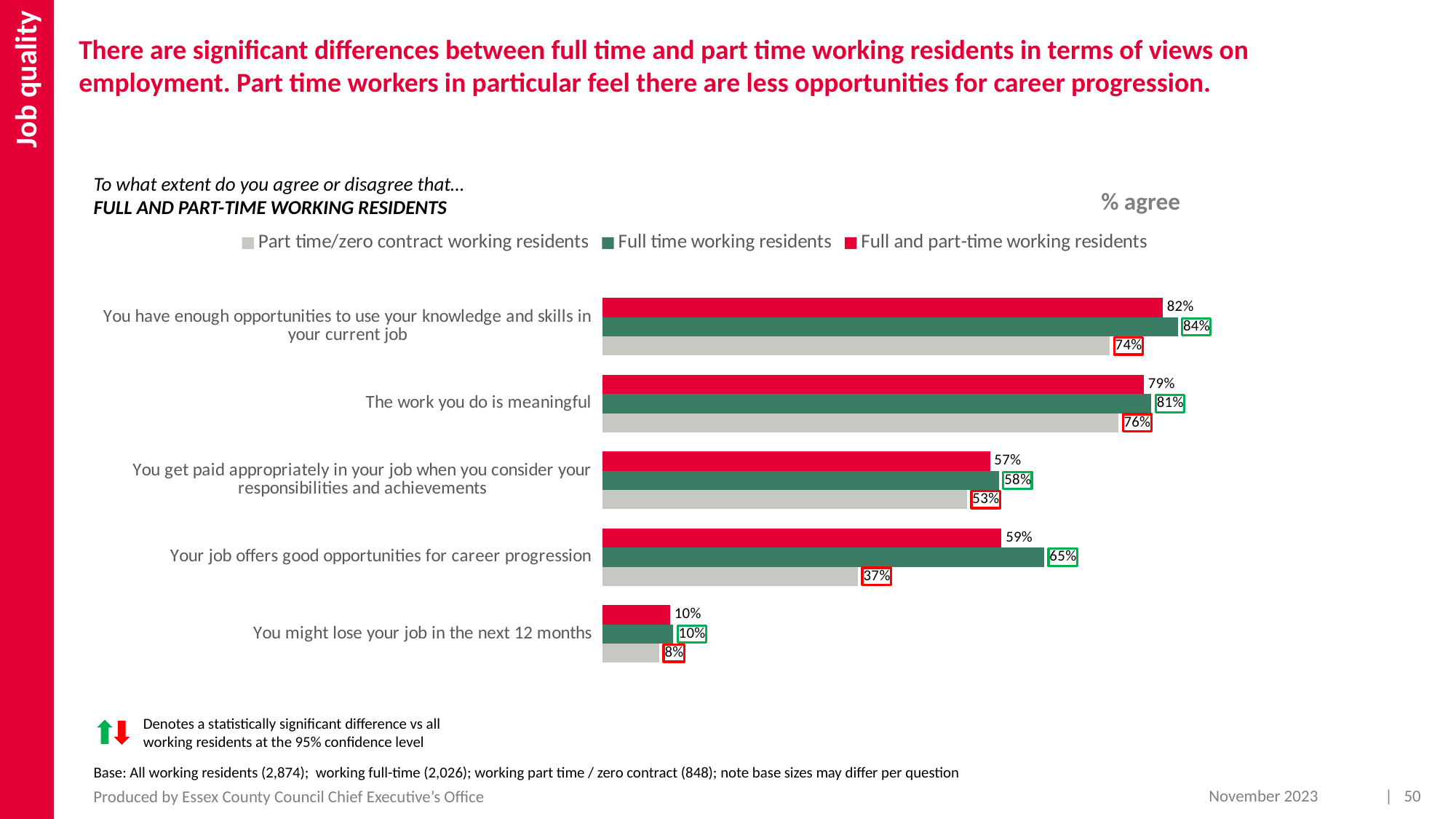

Job quality
There are significant differences between full time and part time working residents in terms of views on employment. Part time workers in particular feel there are less opportunities for career progression.
To what extent do you agree or disagree that…
FULL AND PART-TIME WORKING RESIDENTS
% agree

### Chart

| Category | Full and part-time working residents | Full time working residents | Part time/zero contract working residents |
|---|---|---|---|
| You have enough opportunities to use your knowledge and skills in your current job | 0.8217729957862212 | 0.8438870588559575 | 0.7443175381530807 |
| The work you do is meaningful | 0.7941872511670189 | 0.8052647505593256 | 0.7569972726386844 |
| You get paid appropriately in your job when you consider your responsibilities and achievements | 0.5683881400808691 | 0.5815899437488591 | 0.5347061484984166 |
| Your job offers good opportunities for career progression | 0.5851972757193189 | 0.6478619232663277 | 0.3745779471202443 |
| You might lose your job in the next 12 months | 0.09872309465337509 | 0.10345434213275681 | 0.08291425235077848 |
Denotes a statistically significant difference vs all working residents at the 95% confidence level

Base: All working residents (2,874);  working full-time (2,026); working part time / zero contract (848); note base sizes may differ per question
November 2023
|   50
Produced by Essex County Council Chief Executive’s Office